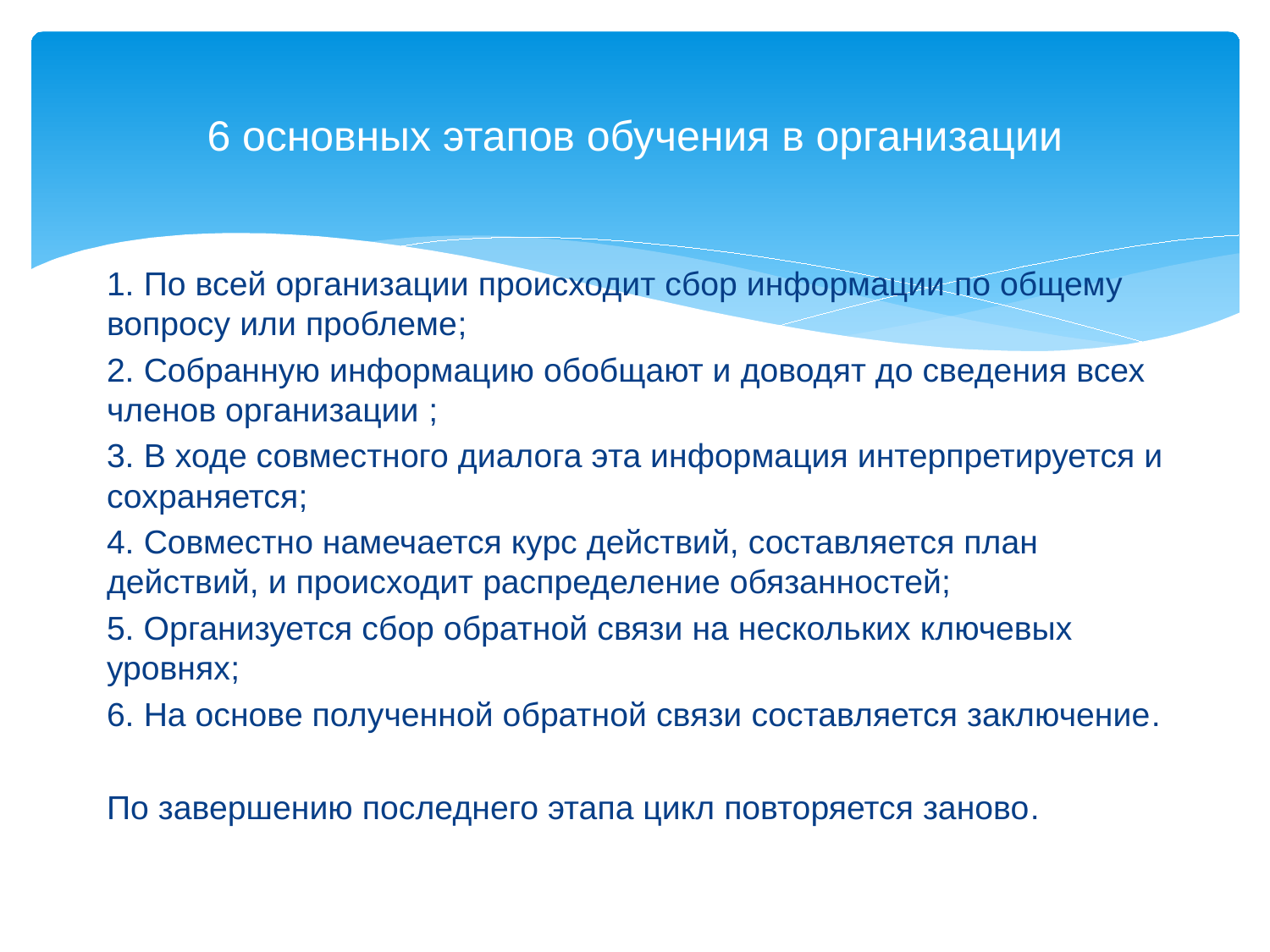

# 6 основных этапов обучения в организации
1. По всей организации происходит сбор информации по общему вопросу или проблеме;
2. Собранную информацию обобщают и доводят до сведения всех членов организации ;
3. В ходе совместного диалога эта информация интерпретируется и сохраняется;
4. Совместно намечается курс действий, составляется план действий, и происходит распределение обязанностей;
5. Организуется сбор обратной связи на нескольких ключевых уровнях;
6. На основе полученной обратной связи составляется заключение.

По завершению последнего этапа цикл повторяется заново.